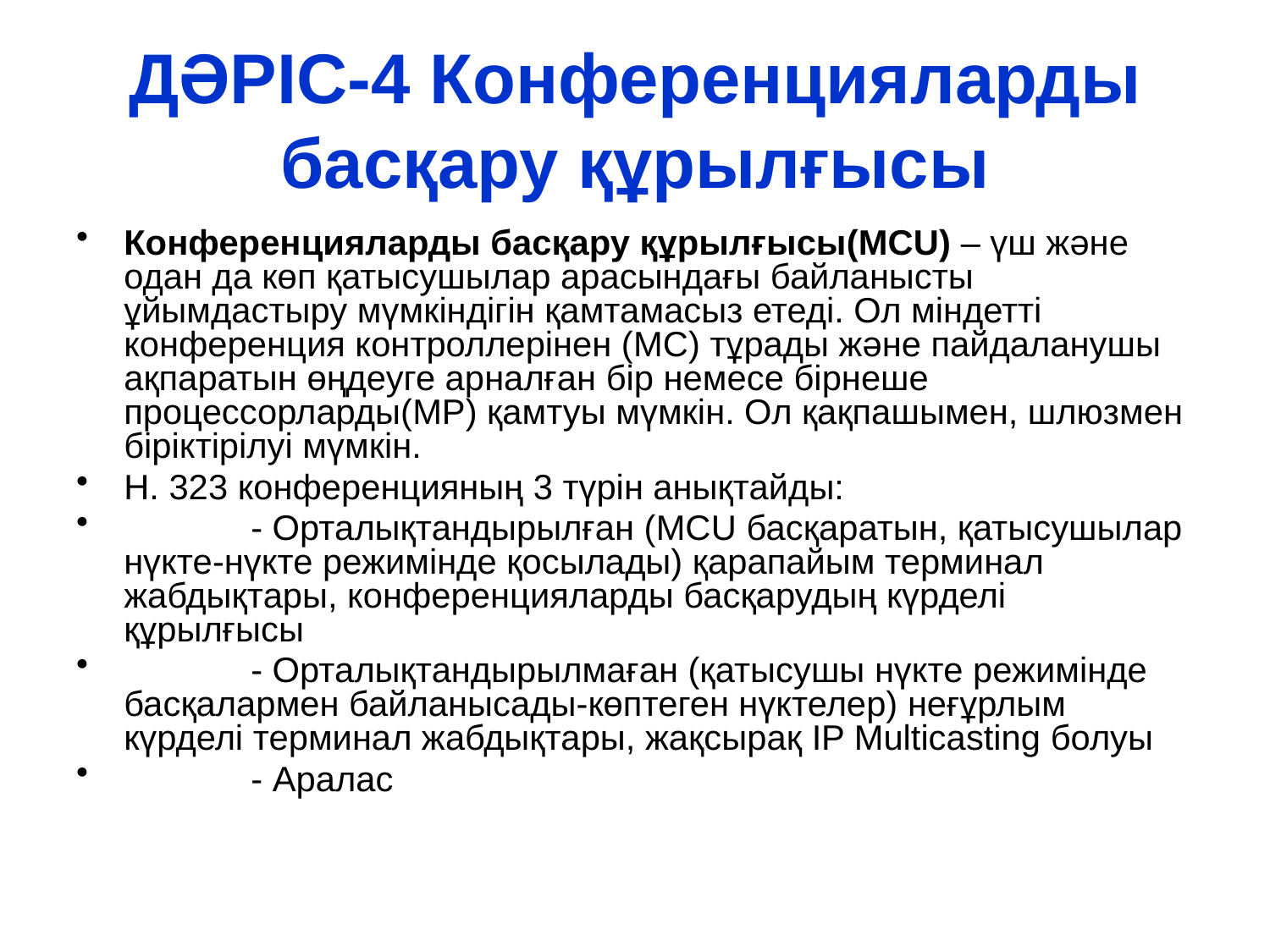

# ДӘРІС-4 Конференцияларды басқару құрылғысы
Конференцияларды басқару құрылғысы(MCU) – үш және одан да көп қатысушылар арасындағы байланысты ұйымдастыру мүмкіндігін қамтамасыз етеді. Ол міндетті конференция контроллерінен (MC) тұрады және пайдаланушы ақпаратын өңдеуге арналған бір немесе бірнеше процессорларды(MP) қамтуы мүмкін. Ол қақпашымен, шлюзмен біріктірілуі мүмкін.
Н. 323 конференцияның 3 түрін анықтайды:
	- Орталықтандырылған (MCU басқаратын, қатысушылар нүкте-нүкте режимінде қосылады) қарапайым терминал жабдықтары, конференцияларды басқарудың күрделі құрылғысы
	- Орталықтандырылмаған (қатысушы нүкте режимінде басқалармен байланысады-көптеген нүктелер) неғұрлым күрделі терминал жабдықтары, жақсырақ IP Multicasting болуы
	- Аралас